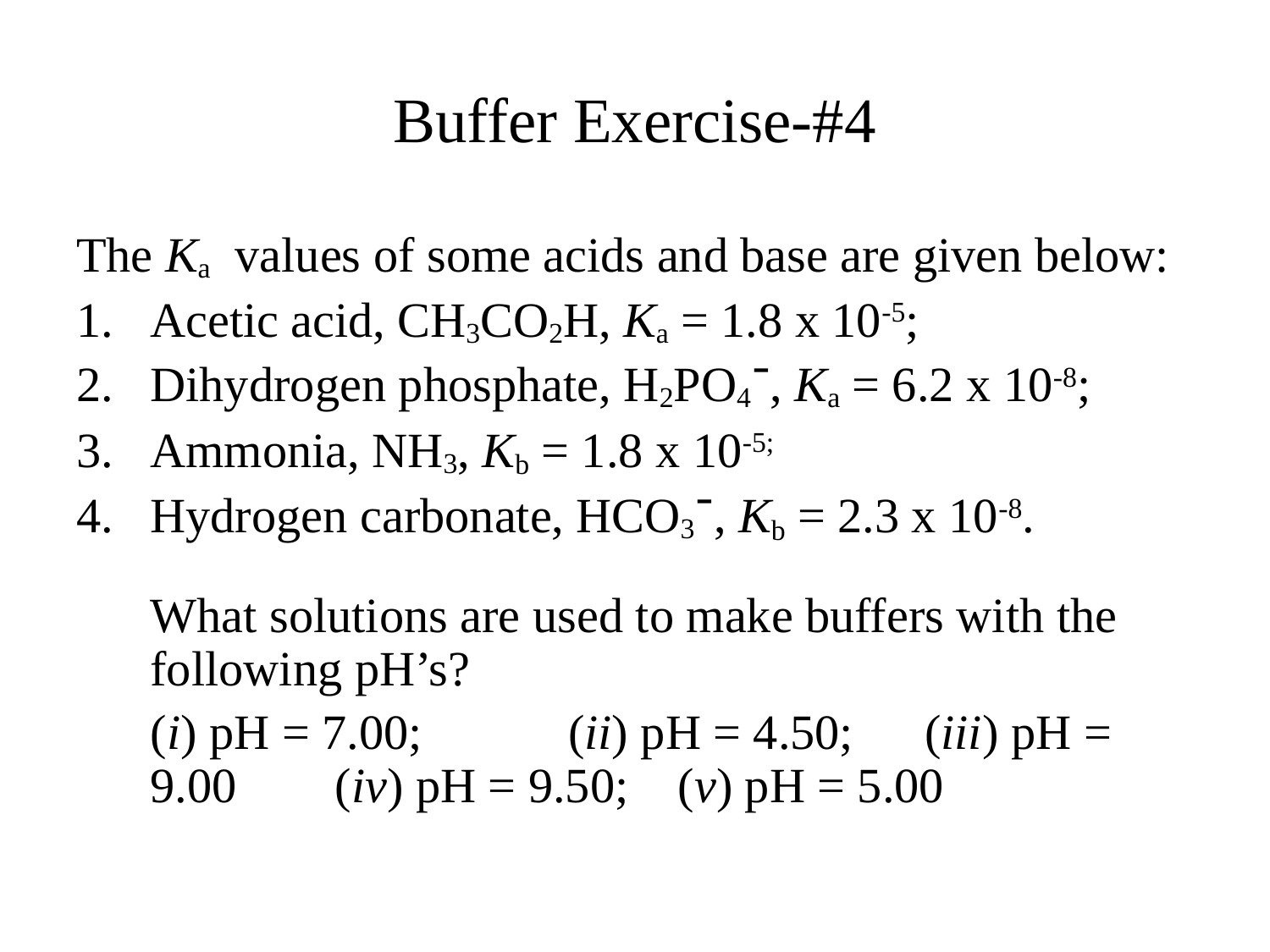

# Buffer Exercise-#4
The Ka  values of some acids and base are given below:
Acetic acid, CH3CO2H, Ka = 1.8 x 10-5;
Dihydrogen phosphate, H2PO4־, Ka = 6.2 x 10-8;
Ammonia, NH3, Kb = 1.8 x 10-5;
Hydrogen carbonate, HCO3־, Kb = 2.3 x 10-8.

	What solutions are used to make buffers with the following pH’s?
	(i) pH = 7.00;	   (ii) pH = 4.50;	 (iii) pH = 9.00        (iv) pH = 9.50;    (v) pH = 5.00